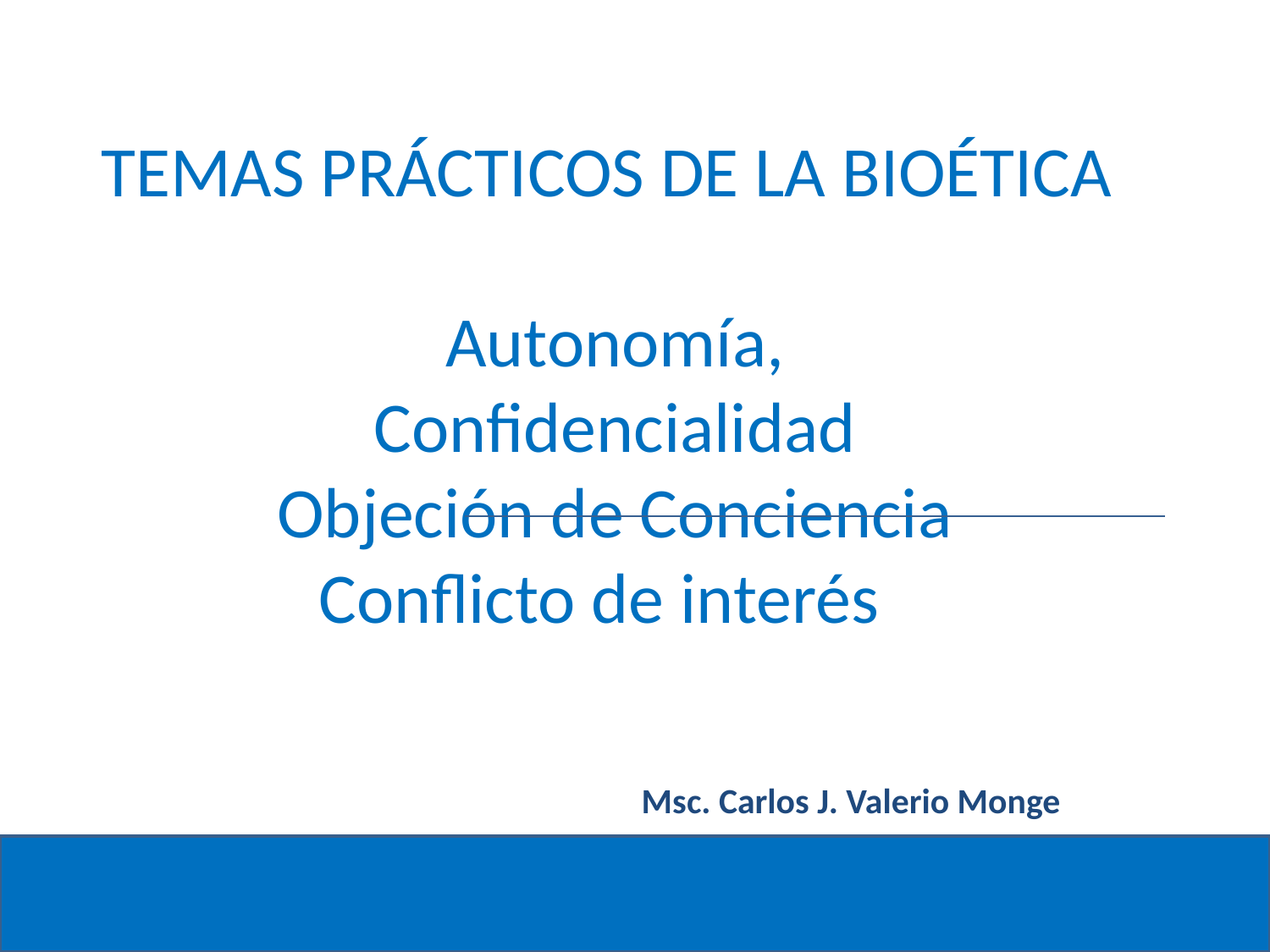

# TEMAS PRÁCTICOS DE LA BIOÉTICA Autonomía, Confidencialidad Objeción de Conciencia Conflicto de interés
Msc. Carlos J. Valerio Monge